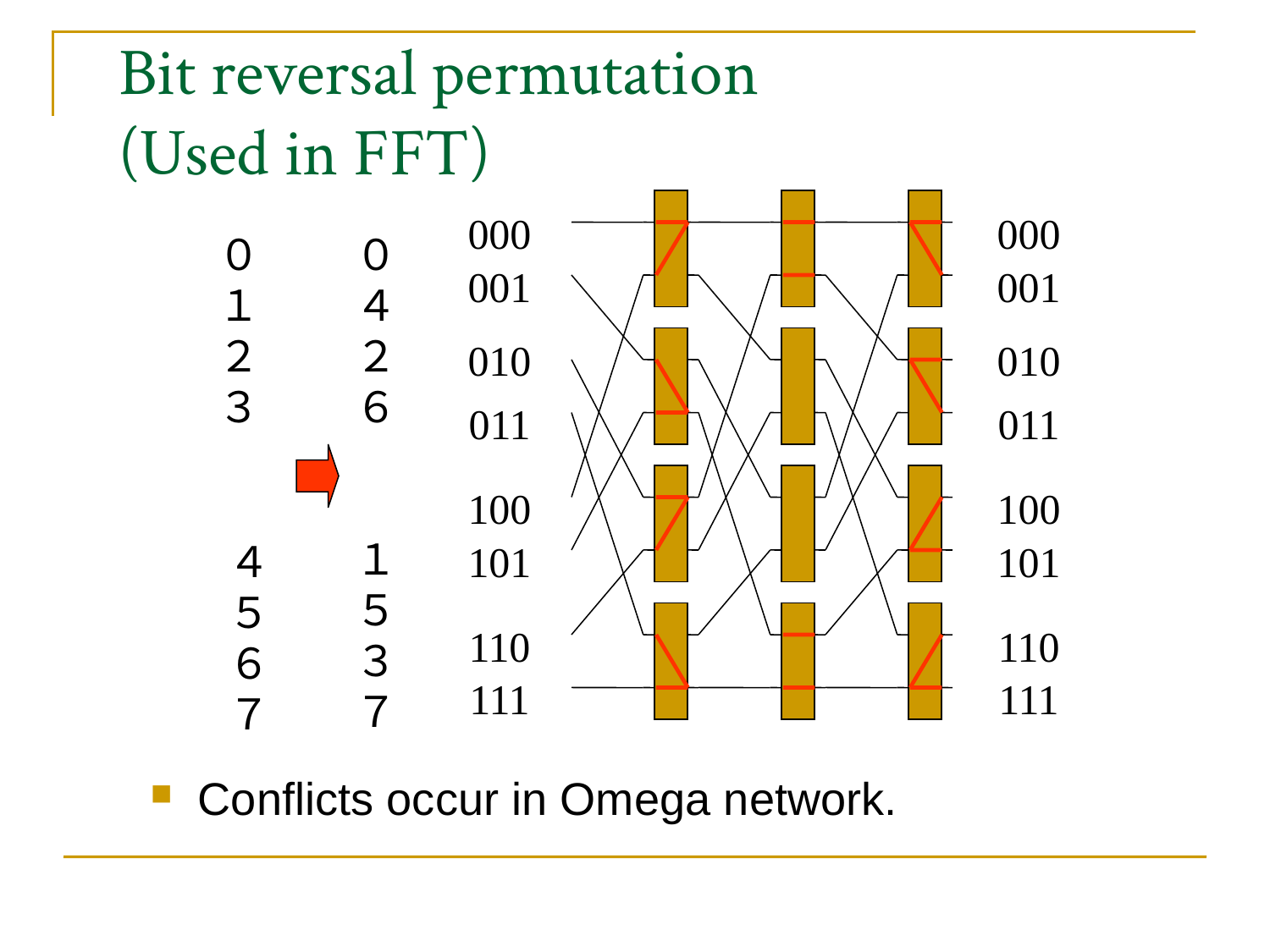

# Bit reversal permutation (Used in FFT)

000
001
010
011
100
101
110
111
000
001
010
011
100
101
110
111
０
１
２
３
０
４
２
６

１
５
３
７

４
５
６
７

Conflicts occur in Omega network.